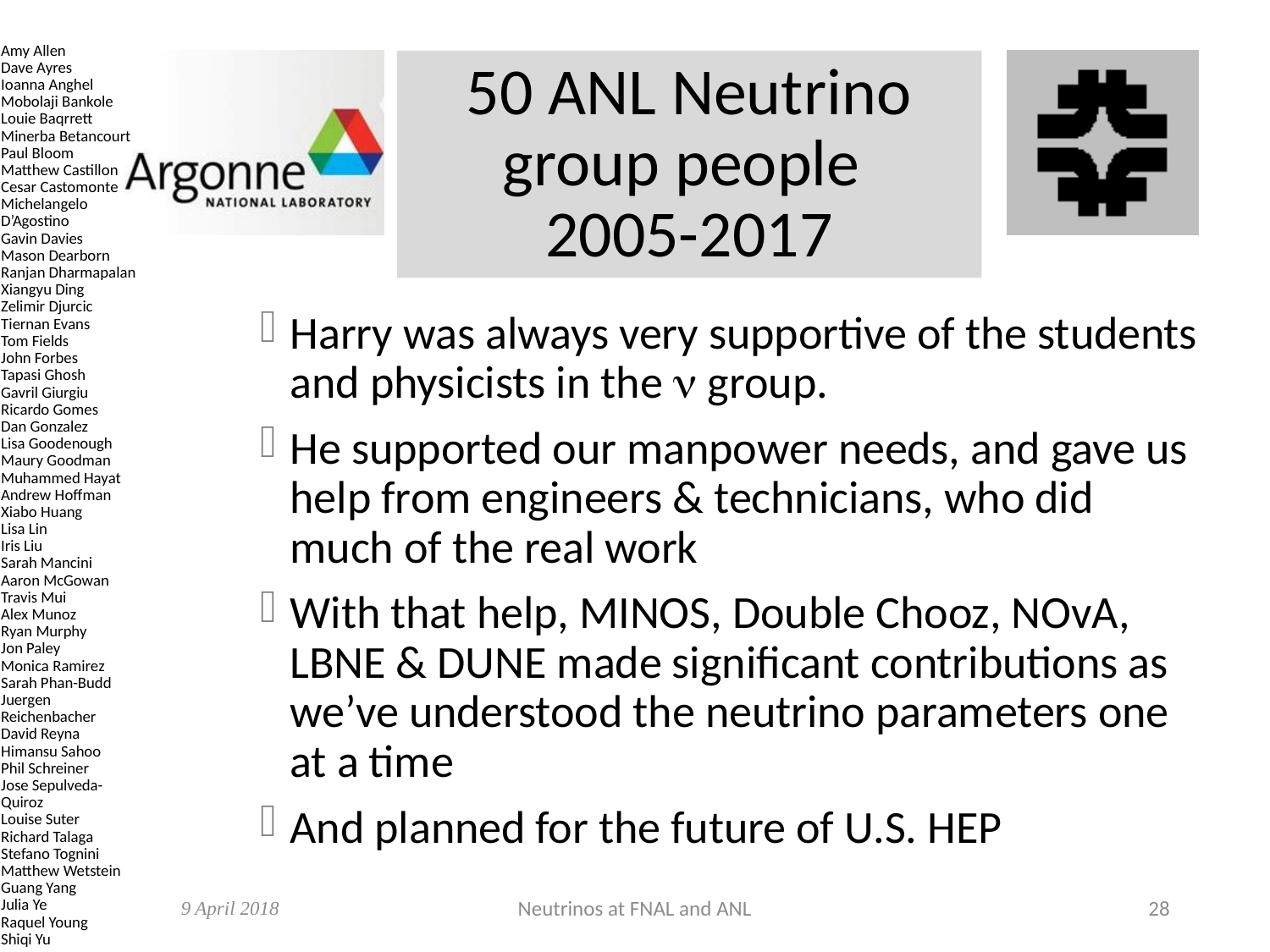

Amy Allen
Dave Ayres
Ioanna Anghel
Mobolaji Bankole
Louie Baqrrett
Minerba Betancourt
Paul Bloom
Matthew Castillon
Cesar Castomonte
Michelangelo D’Agostino
Gavin Davies
Mason Dearborn
Ranjan Dharmapalan
Xiangyu Ding
Zelimir Djurcic
Tiernan Evans
Tom Fields
John Forbes
Tapasi Ghosh
Gavril Giurgiu
Ricardo Gomes
Dan Gonzalez
Lisa Goodenough
Maury Goodman
Muhammed Hayat
Andrew Hoffman
Xiabo Huang
Lisa Lin
Iris Liu
Sarah Mancini
Aaron McGowan
Travis Mui
Alex Munoz
Ryan Murphy
Jon Paley
Monica Ramirez
Sarah Phan-Budd
Juergen Reichenbacher
David Reyna
Himansu Sahoo
Phil Schreiner
Jose Sepulveda-Quiroz
Louise Suter
Richard Talaga
Stefano Tognini
Matthew Wetstein
Guang Yang
Julia Ye
Raquel Young
Shiqi Yu
#
50 ANL Neutrino group people
2005-2017
Harry was always very supportive of the students and physicists in the ν group.
He supported our manpower needs, and gave us help from engineers & technicians, who did much of the real work
With that help, MINOS, Double Chooz, NOvA, LBNE & DUNE made significant contributions as we’ve understood the neutrino parameters one at a time
And planned for the future of U.S. HEP
9 April 2018
Neutrinos at FNAL and ANL
28